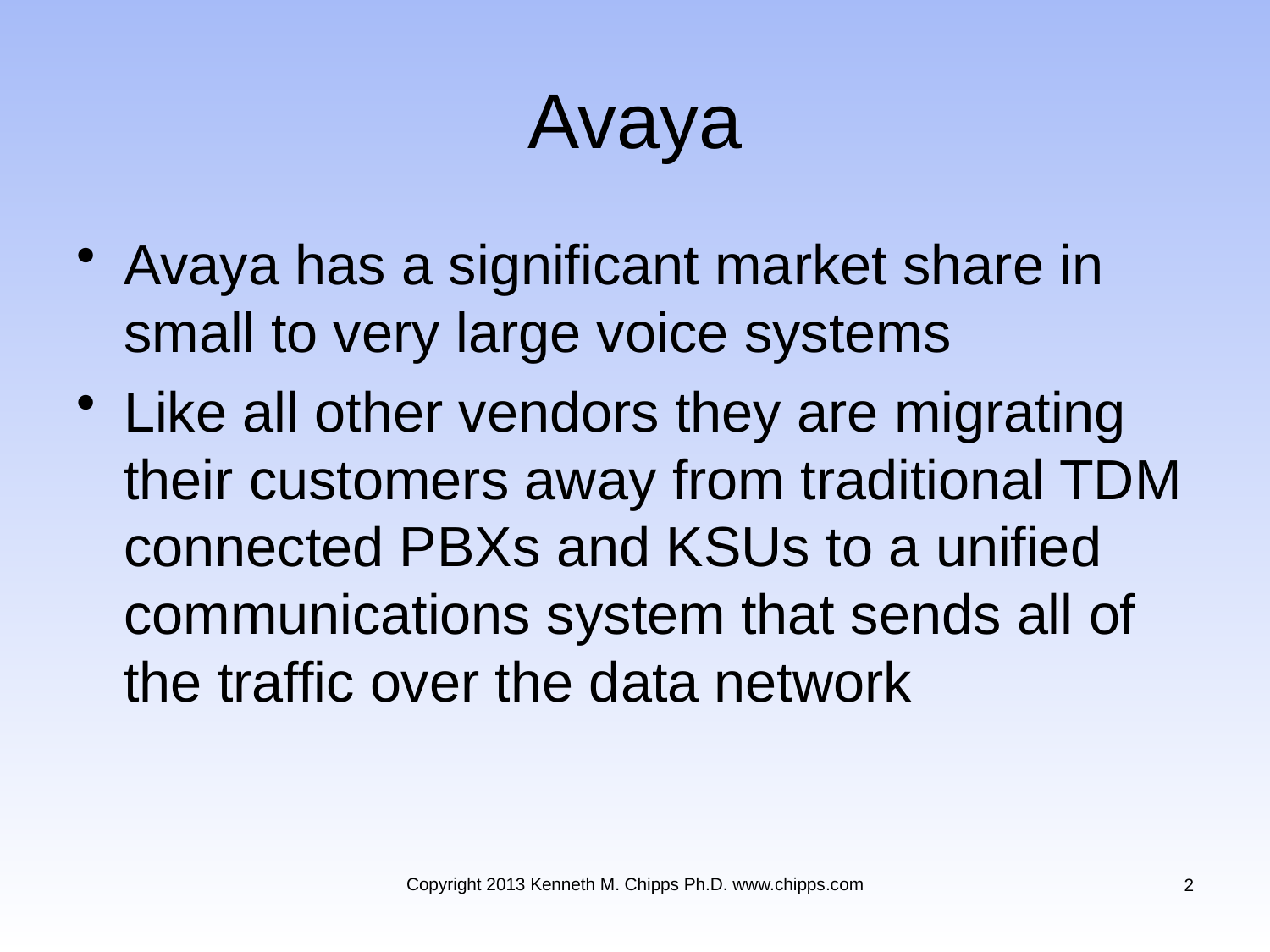

# Avaya
Avaya has a significant market share in small to very large voice systems
Like all other vendors they are migrating their customers away from traditional TDM connected PBXs and KSUs to a unified communications system that sends all of the traffic over the data network
Copyright 2013 Kenneth M. Chipps Ph.D. www.chipps.com
2